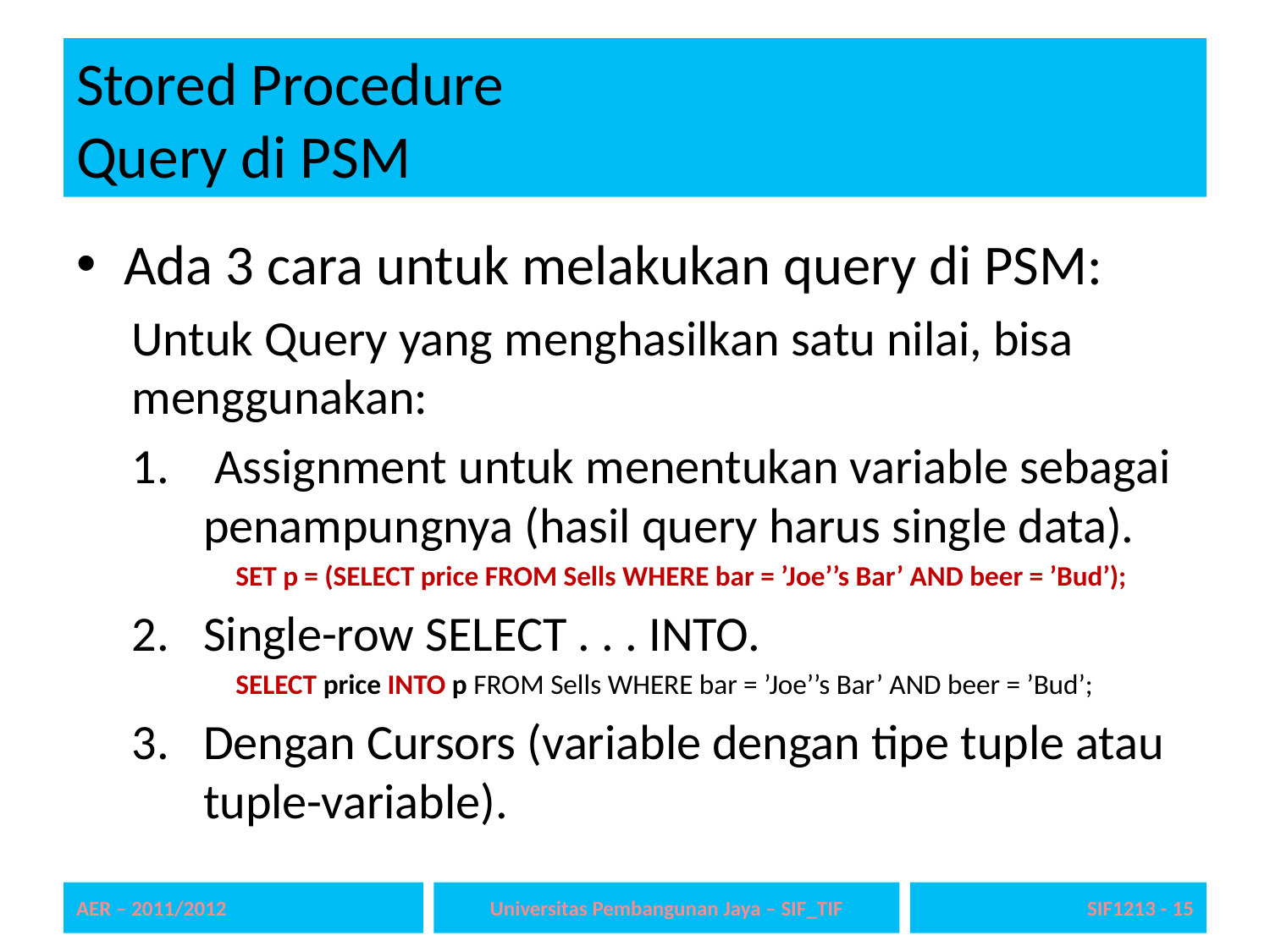

# Stored Procedure Query di PSM
Ada 3 cara untuk melakukan query di PSM:
Untuk Query yang menghasilkan satu nilai, bisa menggunakan:
 Assignment untuk menentukan variable sebagai penampungnya (hasil query harus single data).
SET p = (SELECT price FROM Sells WHERE bar = ’Joe’’s Bar’ AND beer = ’Bud’);
Single-row SELECT . . . INTO.
SELECT price INTO p FROM Sells WHERE bar = ’Joe’’s Bar’ AND beer = ’Bud’;
Dengan Cursors (variable dengan tipe tuple atau tuple-variable).

AER – 2011/2012
Universitas Pembangunan Jaya – SIF_TIF
SIF1213 - 15